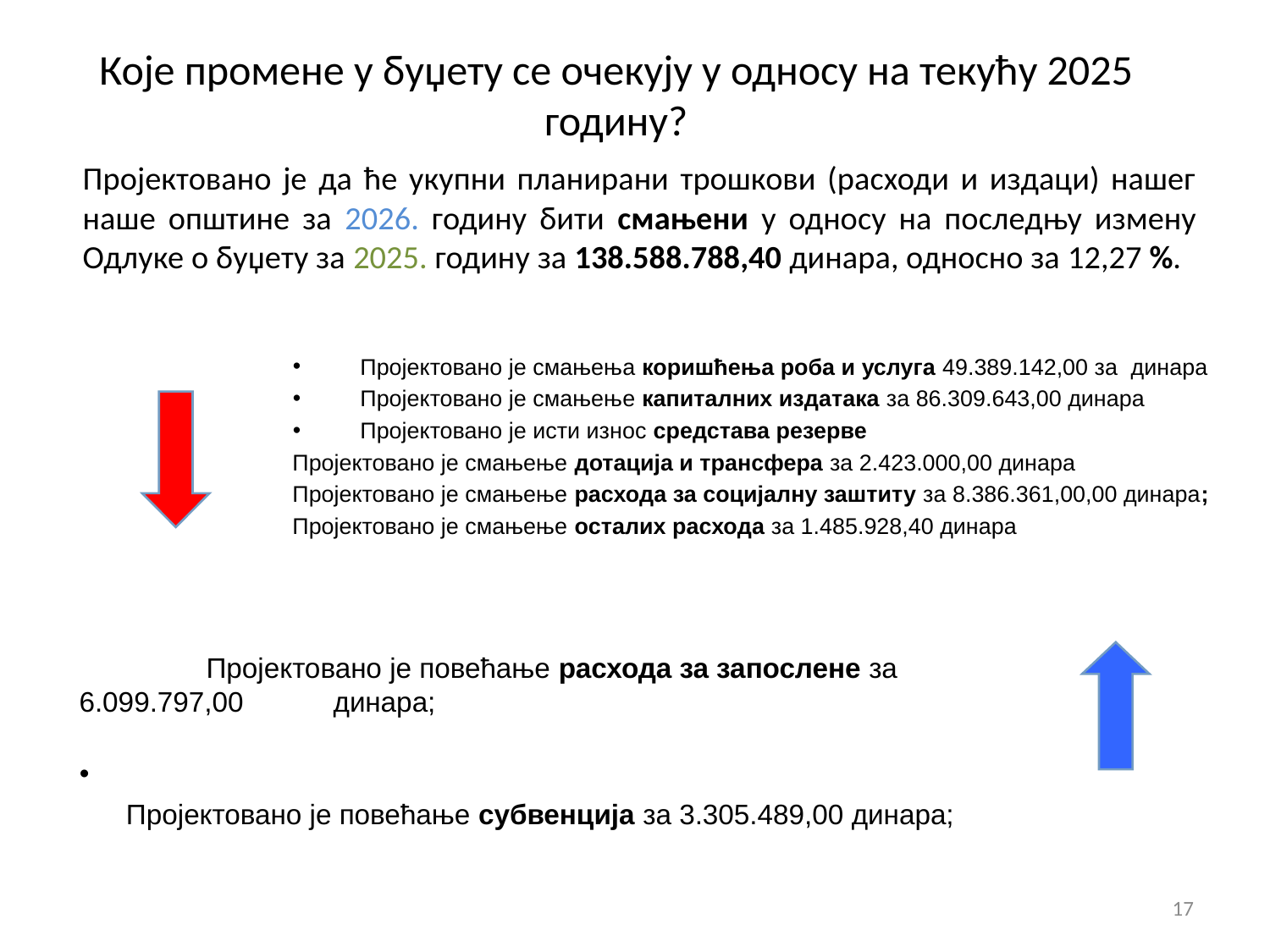

Које промене у буџету се очекују у односу на текућу 2025 годину?
Пројектовано је да ће укупни планирани трошкови (расходи и издаци) нашег наше општине за 2026. годину бити смањени у односу на последњу измену Одлуке о буџету за 2025. годину за 138.588.788,40 динара, односно за 12,27 %.

Пројектовано је смањења коришћења роба и услуга 49.389.142,00 за  динара
Пројектовано је смањење капиталних издатака за 86.309.643,00 динара
Пројектовано је исти износ средстава резерве
Пројектовано је смањење дотација и трансфера за 2.423.000,00 динара
Пројектовано је смањење расхода за социјалну заштиту за 8.386.361,00,00 динара;
Пројектовано је смањење осталих расхода за 1.485.928,40 динара

	Пројектовано је повећање расхода за запослене за 6.099.797,00 	динара;

      Пројектовано је повећање субвенција за 3.305.489,00 динара;

17